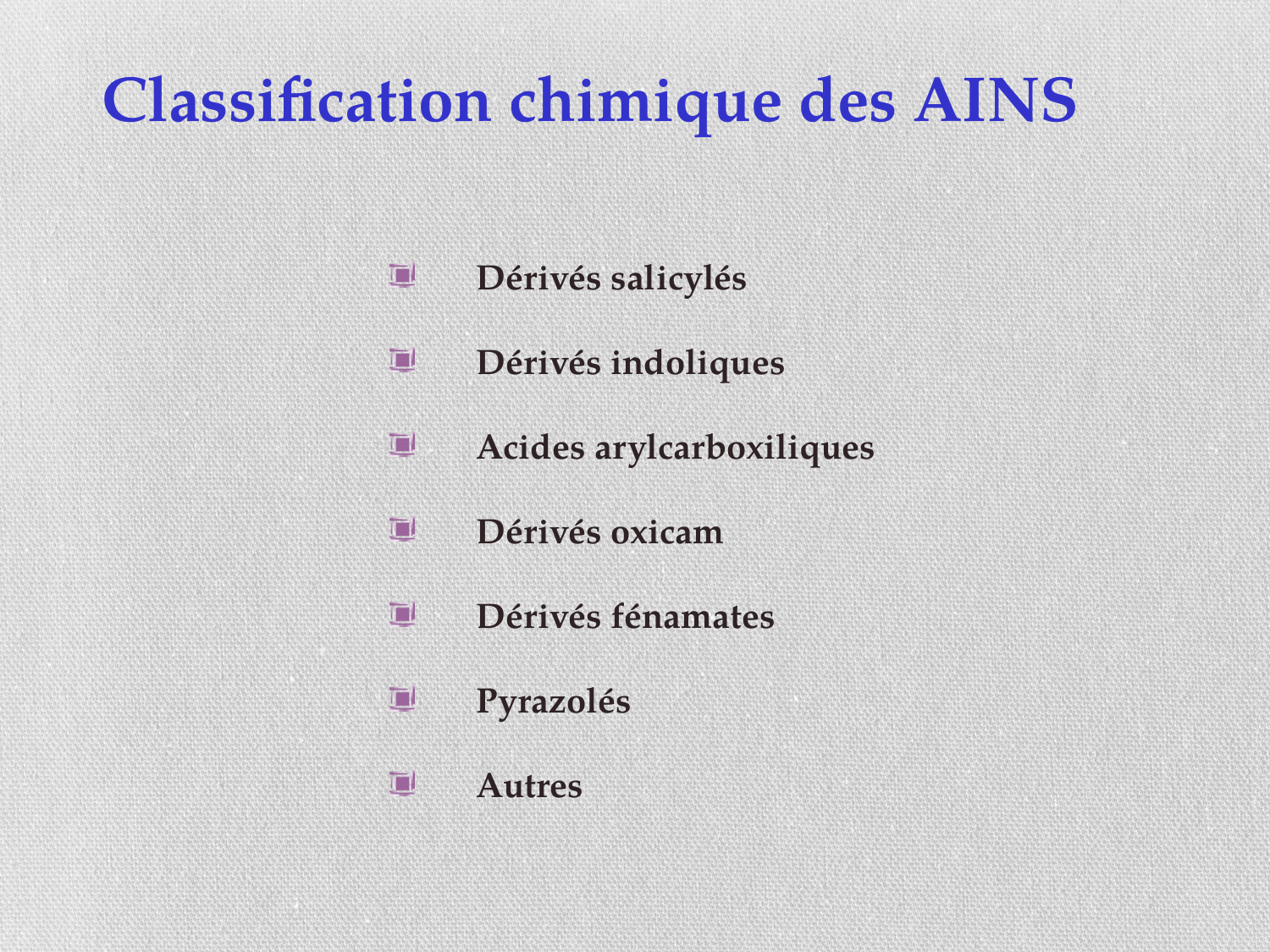

Classification chimique des AINS
       Dérivés salicylés

       Dérivés indoliques

       Acides arylcarboxiliques

       Dérivés oxicam

       Dérivés fénamates

       Pyrazolés

       Autres